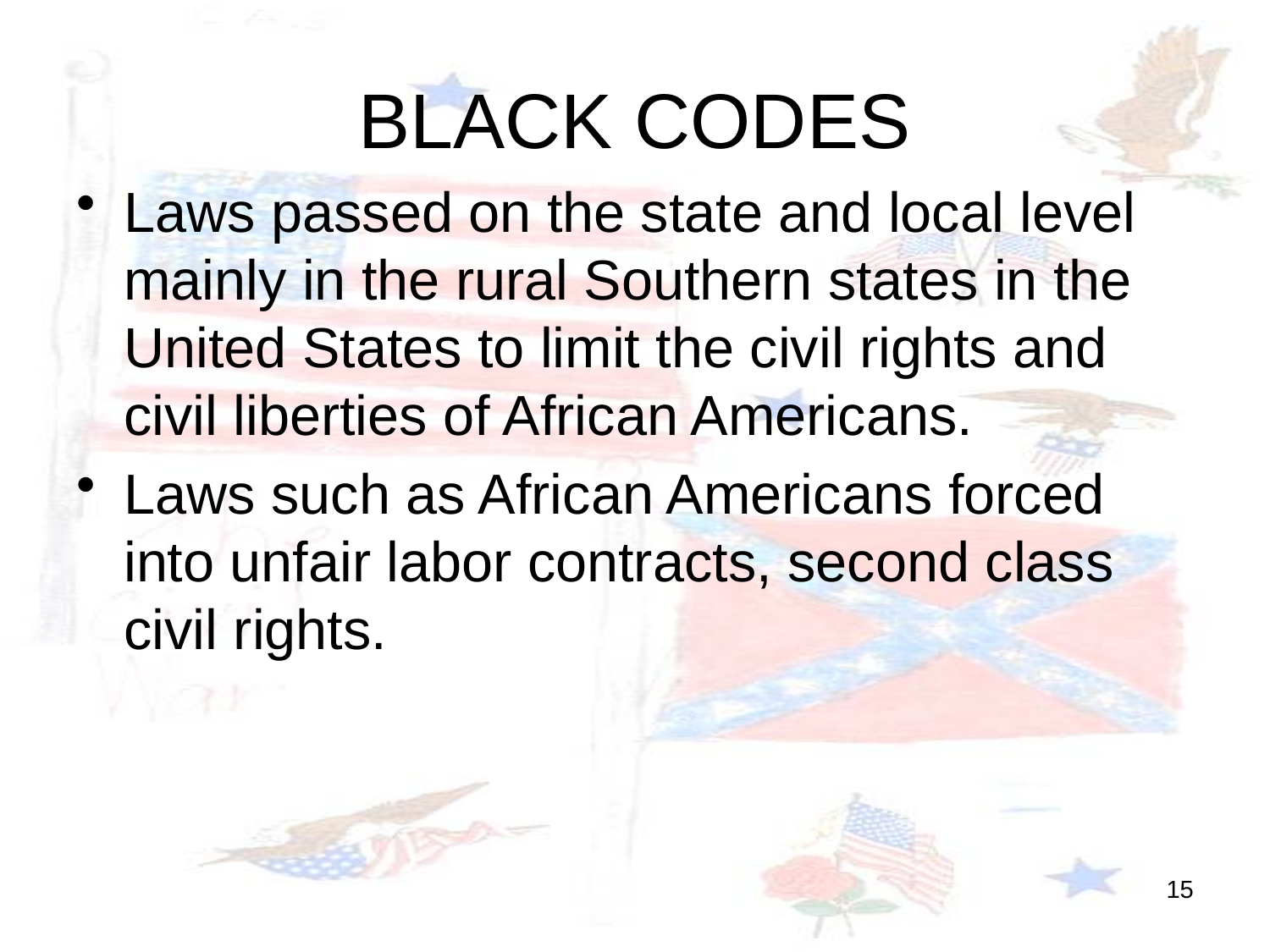

# BLACK CODES
Laws passed on the state and local level mainly in the rural Southern states in the United States to limit the civil rights and civil liberties of African Americans.
Laws such as African Americans forced into unfair labor contracts, second class civil rights.

15